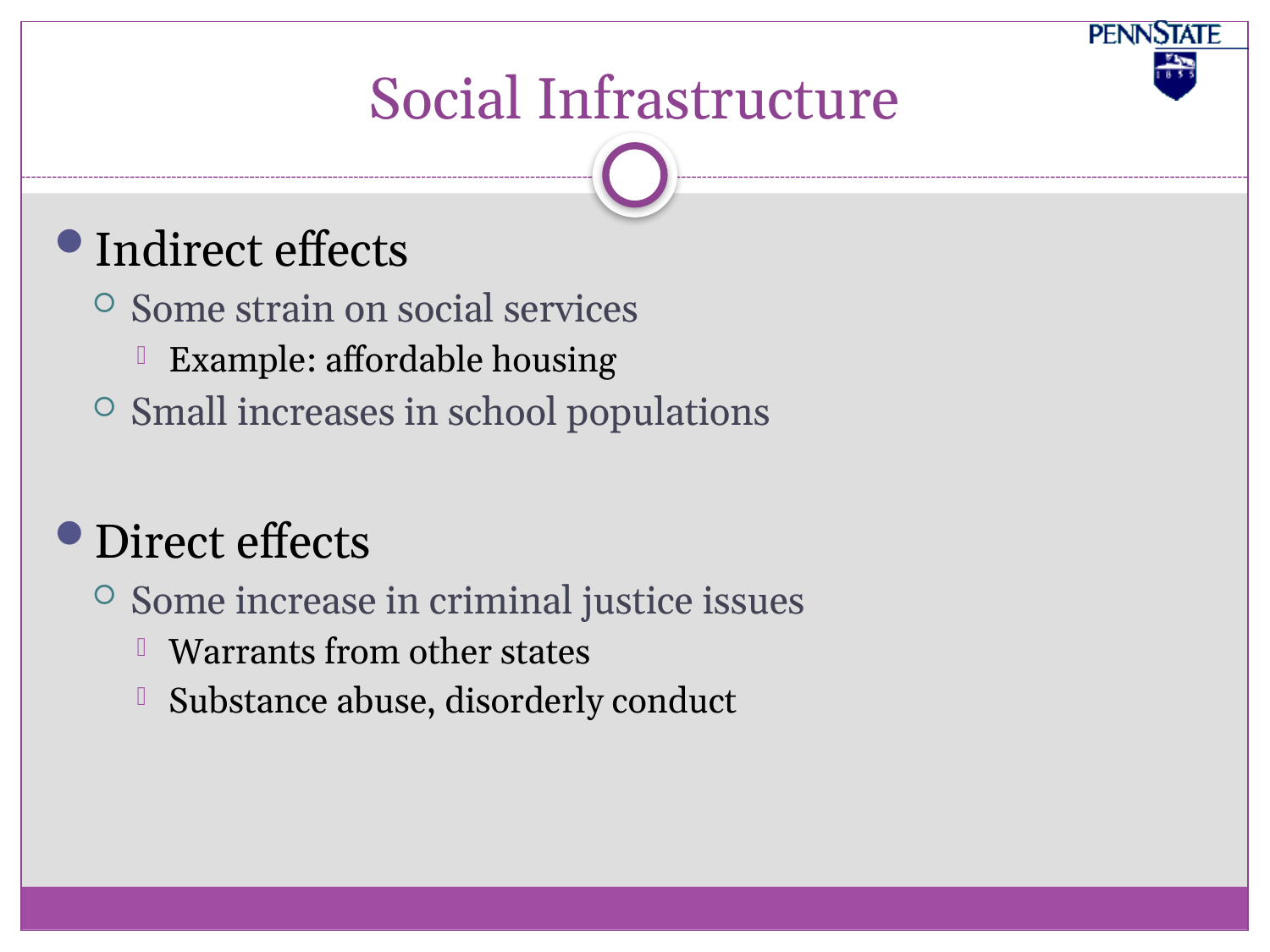

# Social Infrastructure
Indirect effects
Some strain on social services
Example: affordable housing
Small increases in school populations

Direct effects
Some increase in criminal justice issues
Warrants from other states
Substance abuse, disorderly conduct